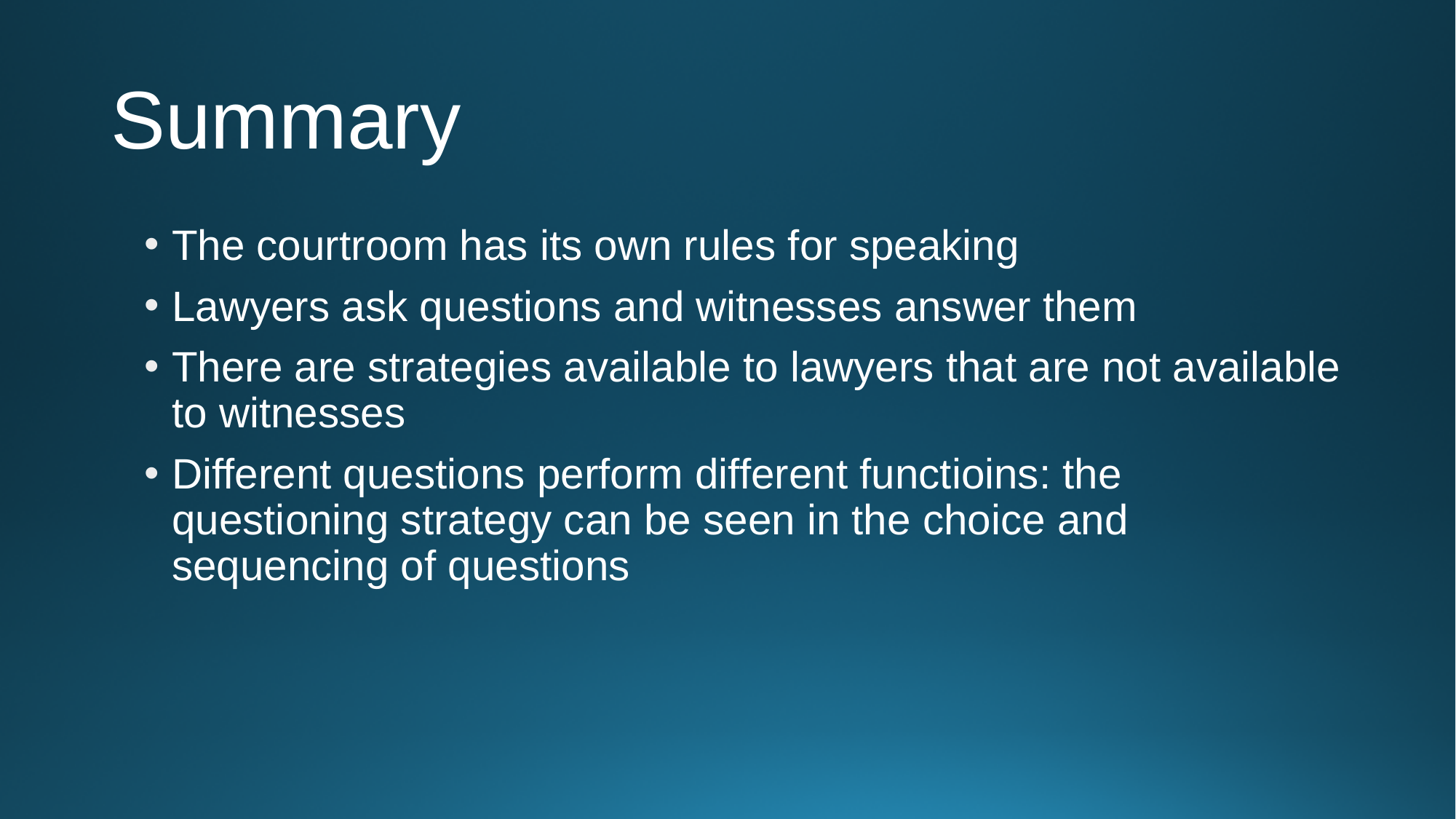

# Summary
The courtroom has its own rules for speaking
Lawyers ask questions and witnesses answer them
There are strategies available to lawyers that are not available to witnesses
Different questions perform different functioins: the questioning strategy can be seen in the choice and sequencing of questions